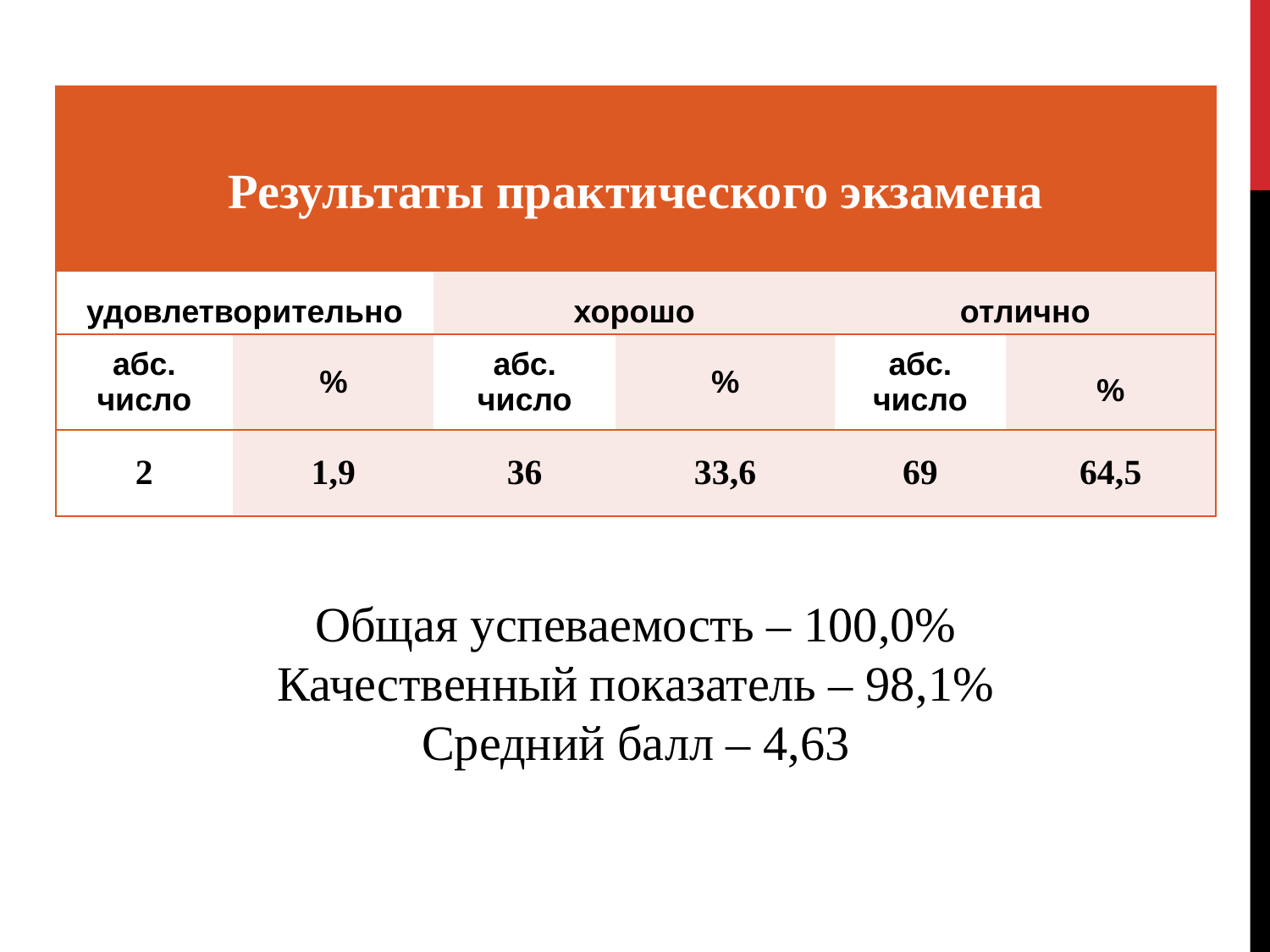

| Результаты практического экзамена |  |  |  |  |  |
| --- | --- | --- | --- | --- | --- |
| удовлетворительно |  | хорошо |  | отлично |  |
| абс. число | % | абс. число | % | абс. число | % |
| 2 | 1,9 | 36 | 33,6 | 69 | 64,5 |
Общая успеваемость – 100,0%
Качественный показатель – 98,1%
Средний балл – 4,63